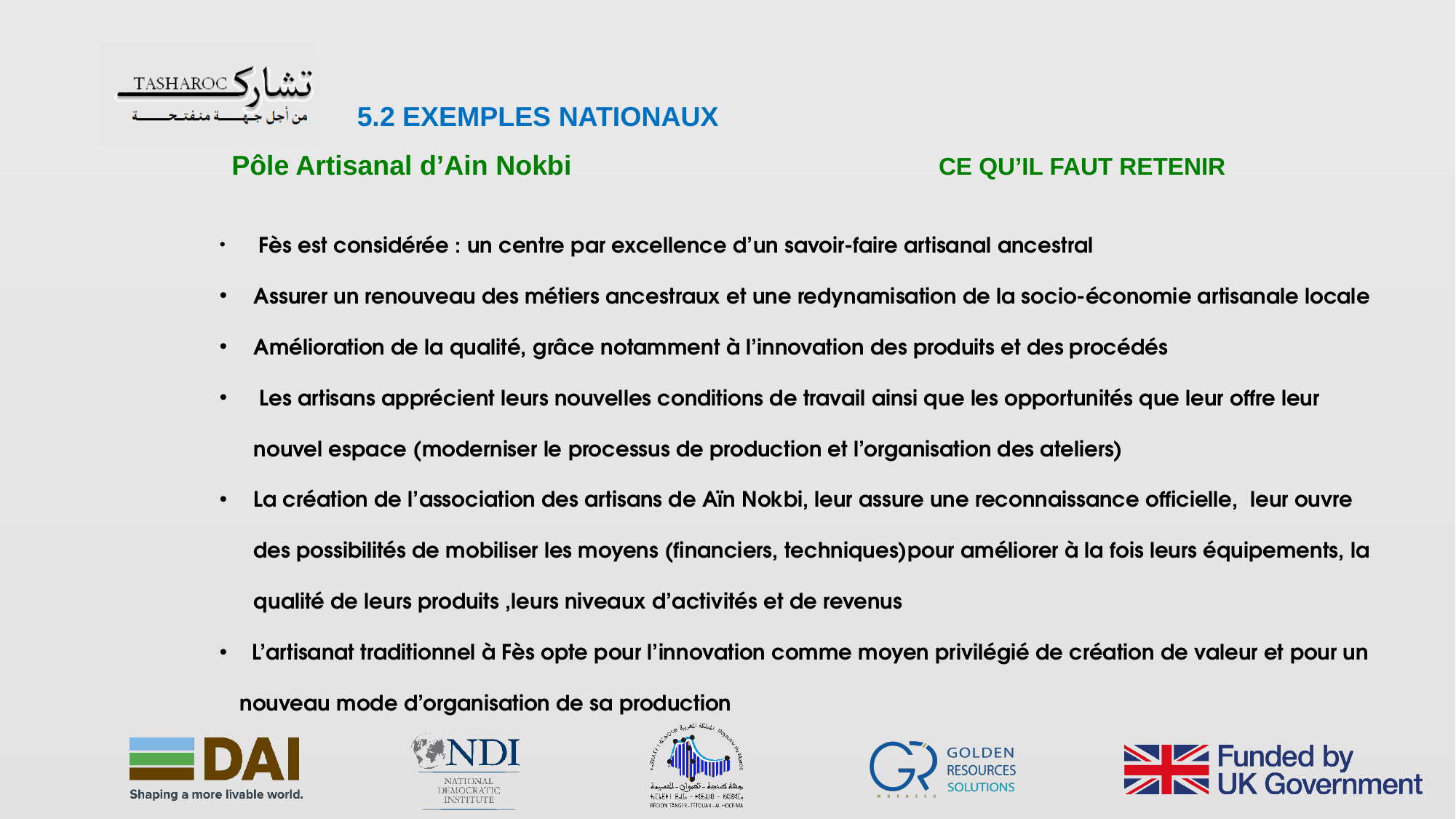

5.2 EXEMPLES NATIONAUX

  Pôle Artisanal d’Ain Nokbi                                                CE QU’IL FAUT RETENIR
    Fès est considérée : un centre par excellence d’un savoir-faire artisanal ancestral
Assurer un renouveau des métiers ancestraux et une redynamisation de la socio-économie artisanale locale
Amélioration de la qualité, grâce notamment à l’innovation des produits et des procédés
 Les artisans apprécient leurs nouvelles conditions de travail ainsi que les opportunités que leur offre leur nouvel espace (moderniser le processus de production et l’organisation des ateliers)
La création de l’association des artisans de Aïn Nokbi, leur assure une reconnaissance officielle,  leur ouvre des possibilités de mobiliser les moyens (financiers, techniques)pour améliorer à la fois leurs équipements, la qualité de leurs produits ,leurs niveaux d’activités et de revenus
  L’artisanat traditionnel à Fès opte pour l’innovation comme moyen privilégié de création de valeur et pour un nouveau mode d’organisation de sa production